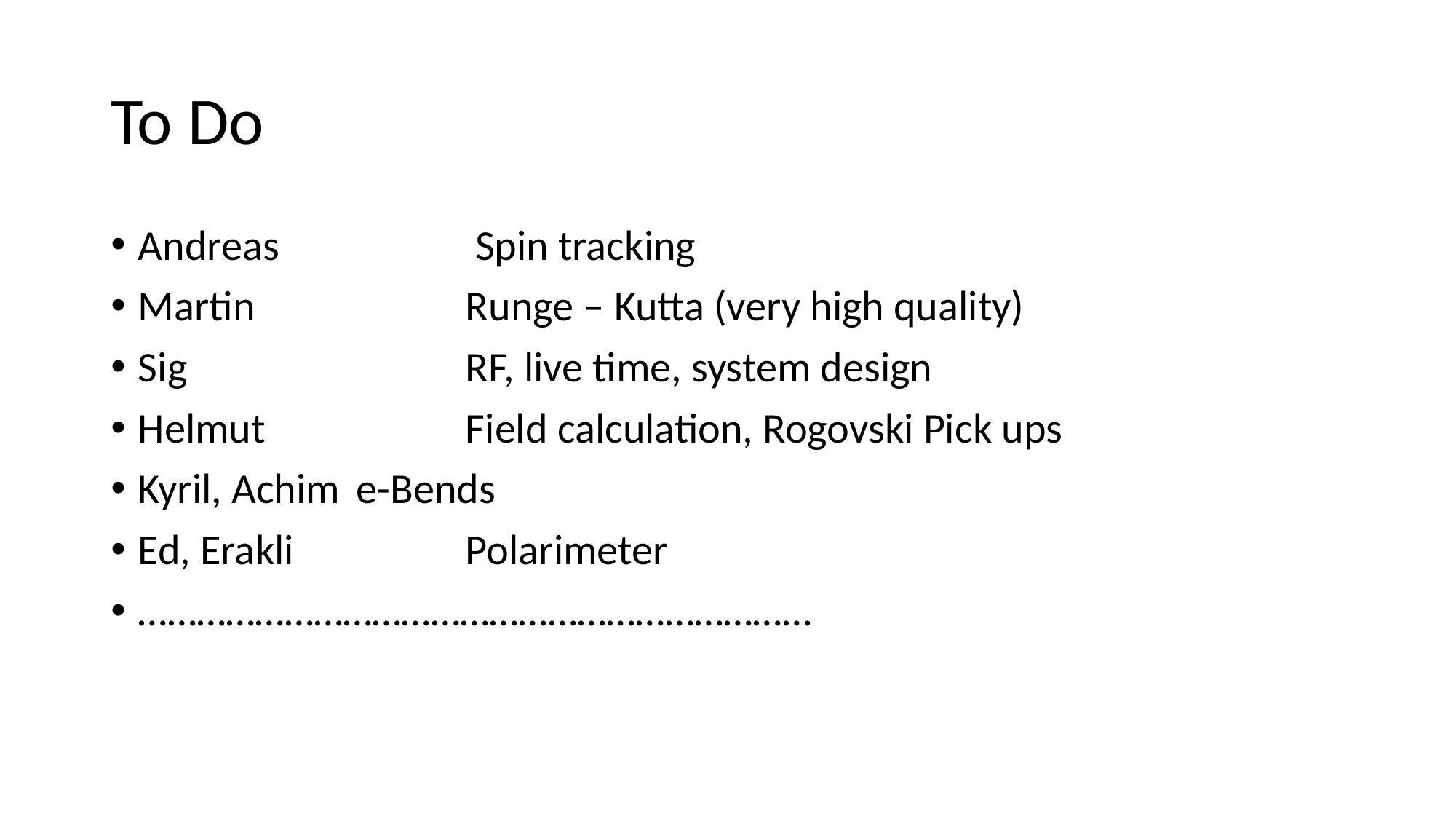

# To Do
Andreas    		 Spin tracking
Martin 		Runge – Kutta (very high quality)
Sig			RF, live time, system design
Helmut		Field calculation, Rogovski Pick ups
Kyril, Achim	e-Bends
Ed, Erakli		Polarimeter
……………………………………………………………